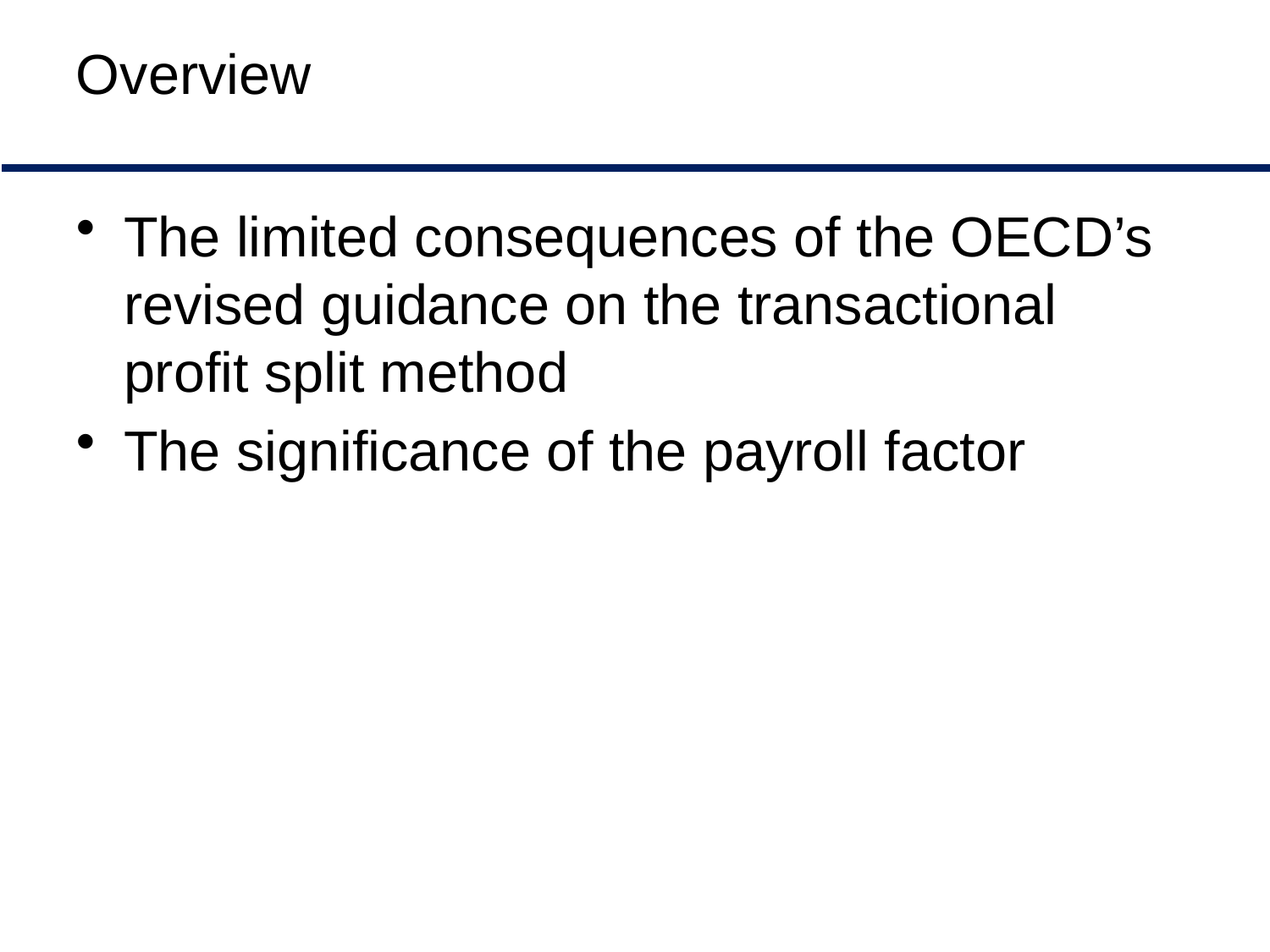

# Overview
The limited consequences of the OECD’s revised guidance on the transactional profit split method
The significance of the payroll factor